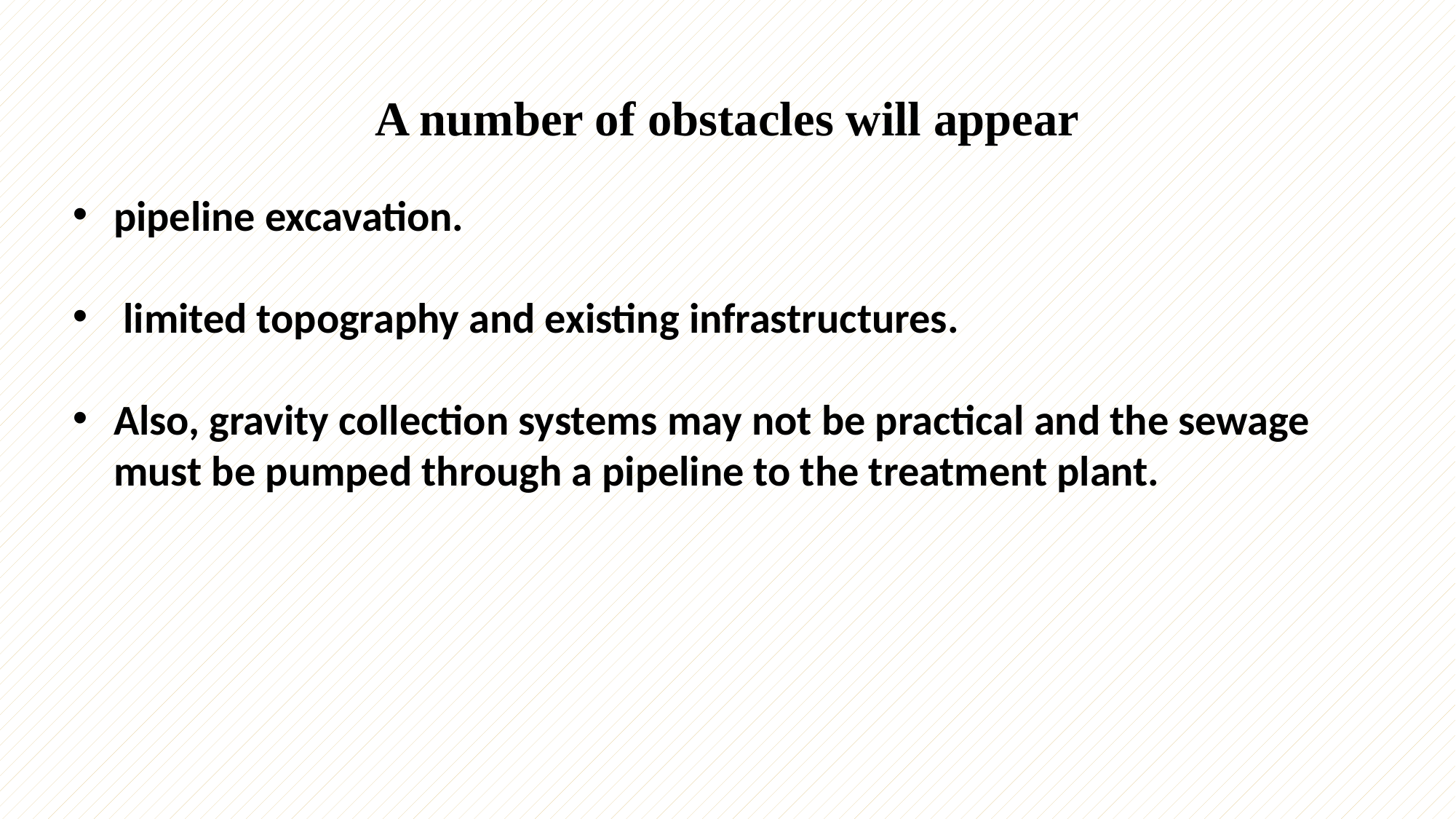

# A number of obstacles will appear
pipeline excavation.

 limited topography and existing infrastructures.

Also, gravity collection systems may not be practical and the sewage must be pumped through a pipeline to the treatment plant.